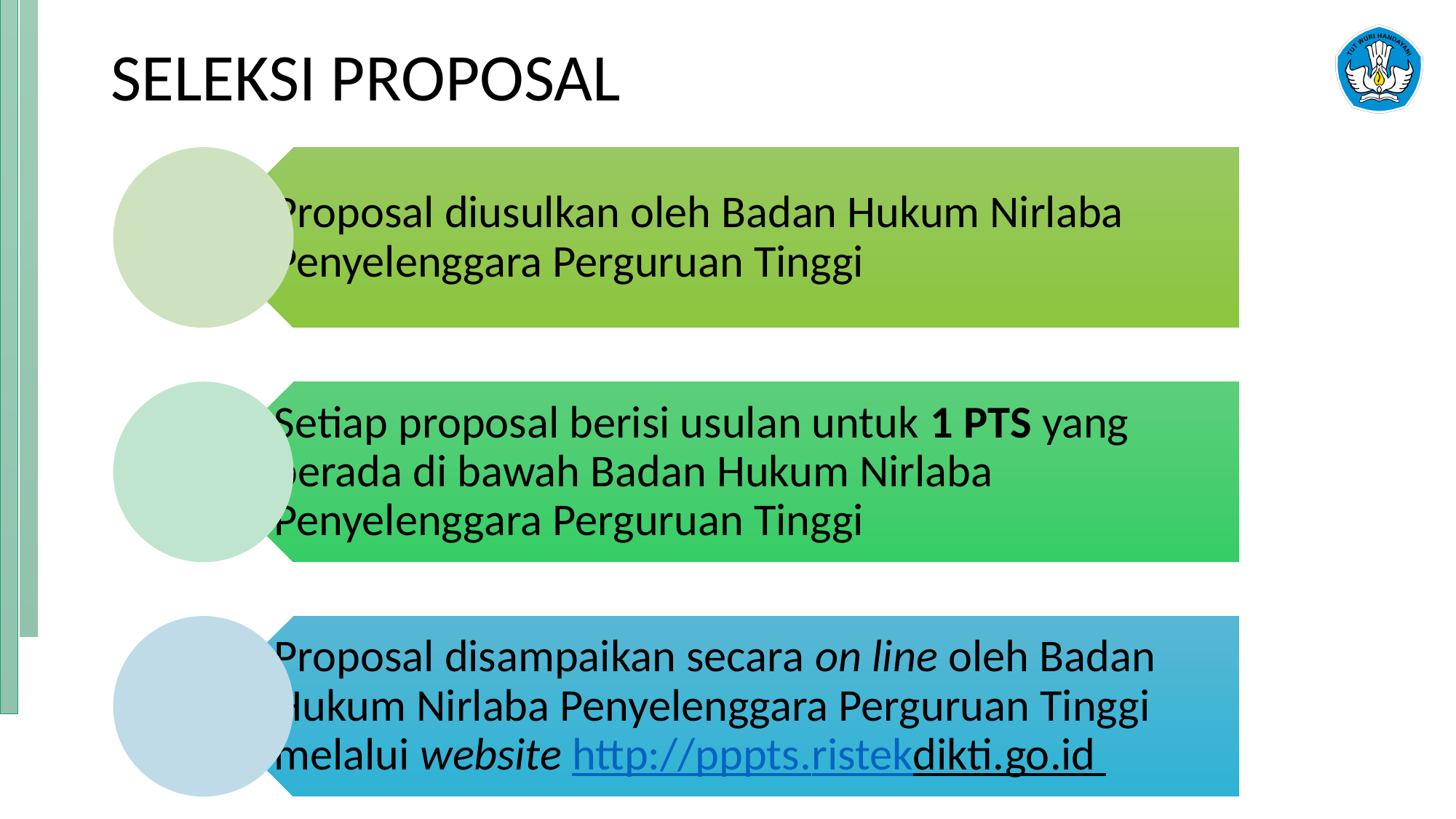

# SELEKSI PROPOSAL
Proposal diusulkan oleh Badan Hukum Nirlaba Penyelenggara Perguruan Tinggi
Setiap proposal berisi usulan untuk 1 PTS yang berada di bawah Badan Hukum Nirlaba Penyelenggara Perguruan Tinggi
Proposal disampaikan secara on line oleh Badan Hukum Nirlaba Penyelenggara Perguruan Tinggi melalui website http://pppts.ristekdikti.go.id